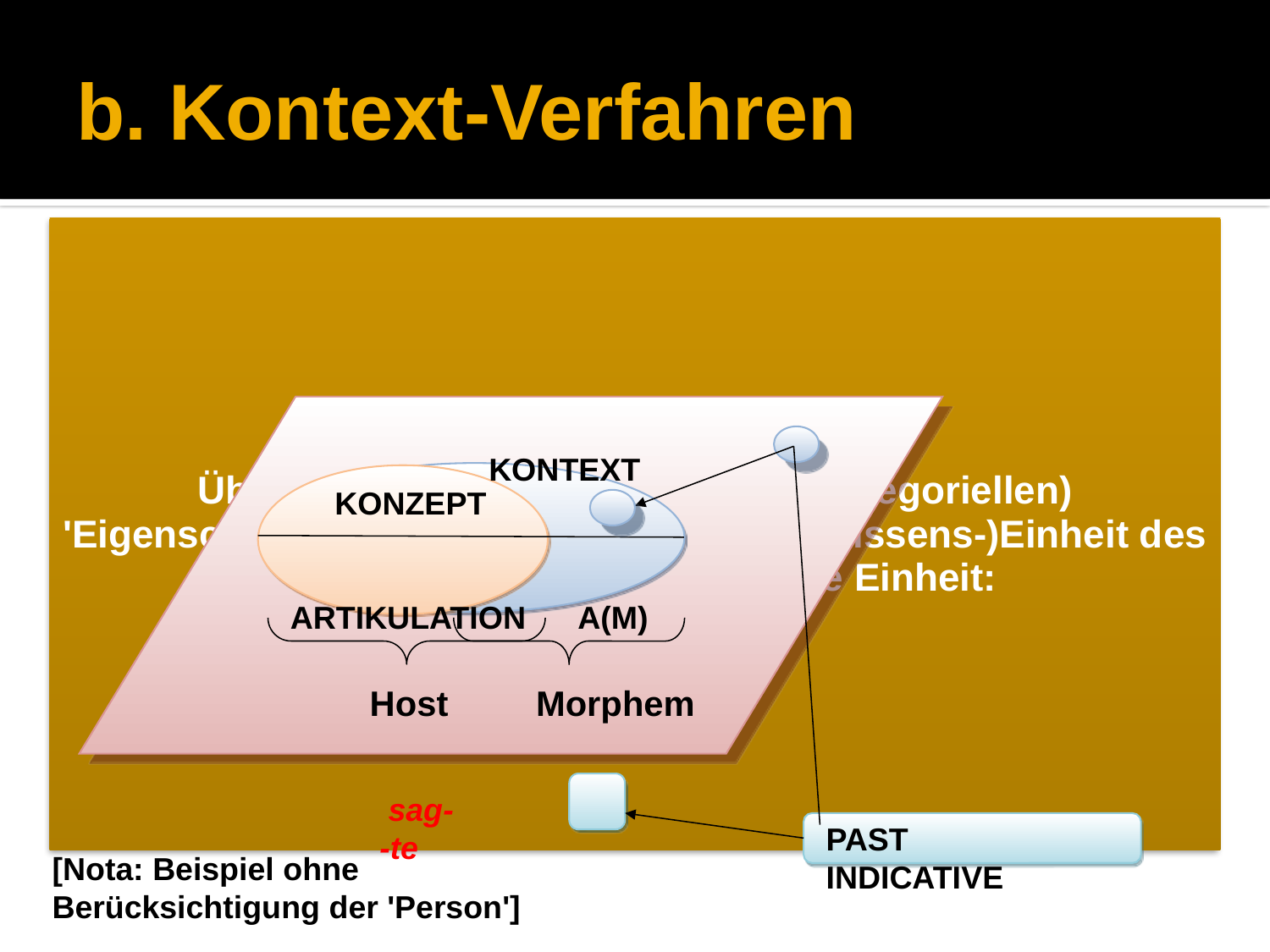

# b. Kontext-Verfahren

 KONTEXT

     KONZEPT

ARTIKULATION      A(M)

Host         Morphem

 sag-                   -te

PAST         INDICATIVE
[Nota: Beispiel ohne Berücksichtigung der 'Person']